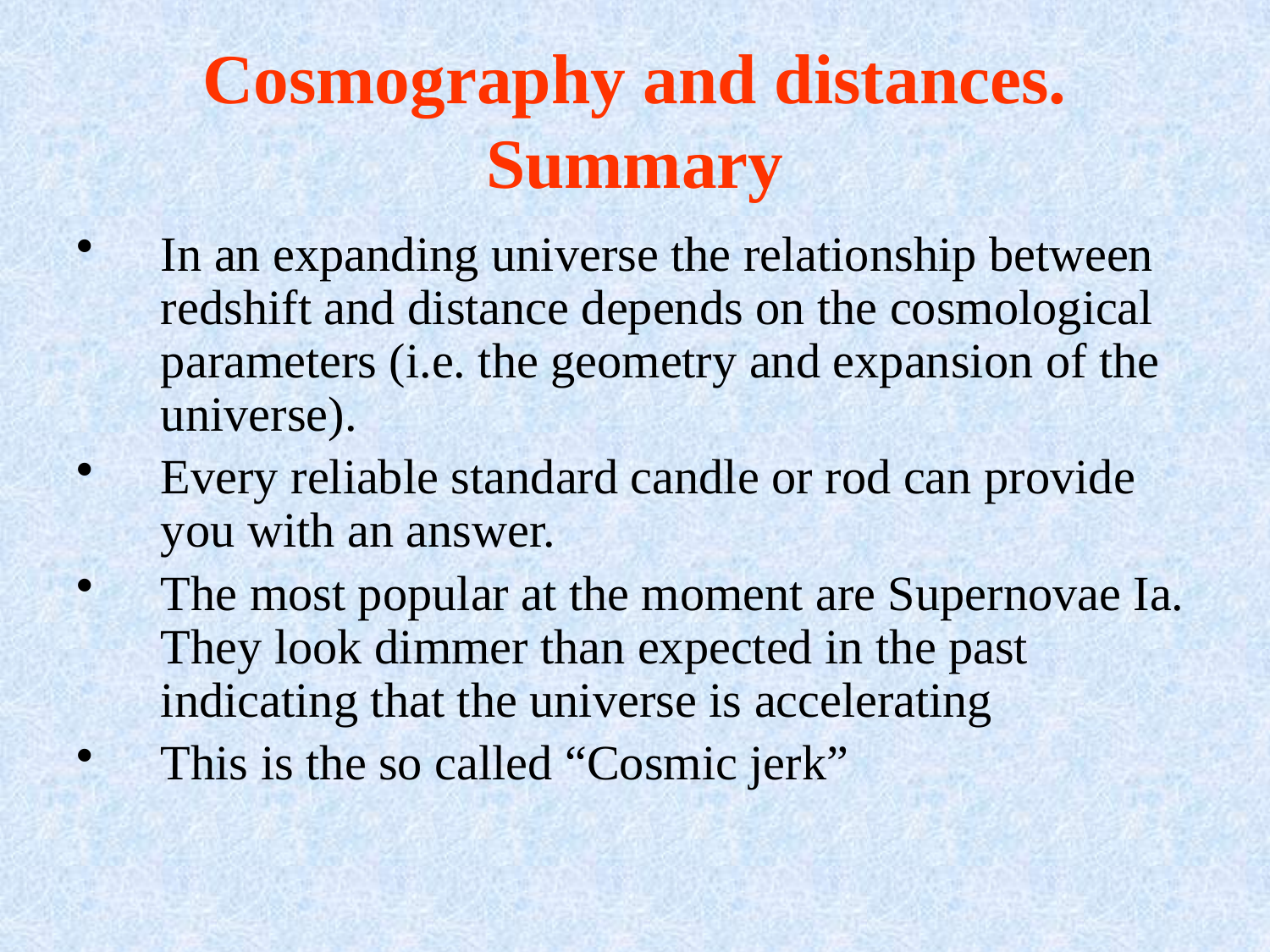

# Cosmography and distances. Summary
In an expanding universe the relationship between redshift and distance depends on the cosmological parameters (i.e. the geometry and expansion of the universe).
Every reliable standard candle or rod can provide you with an answer.
The most popular at the moment are Supernovae Ia. They look dimmer than expected in the past indicating that the universe is accelerating
This is the so called “Cosmic jerk”